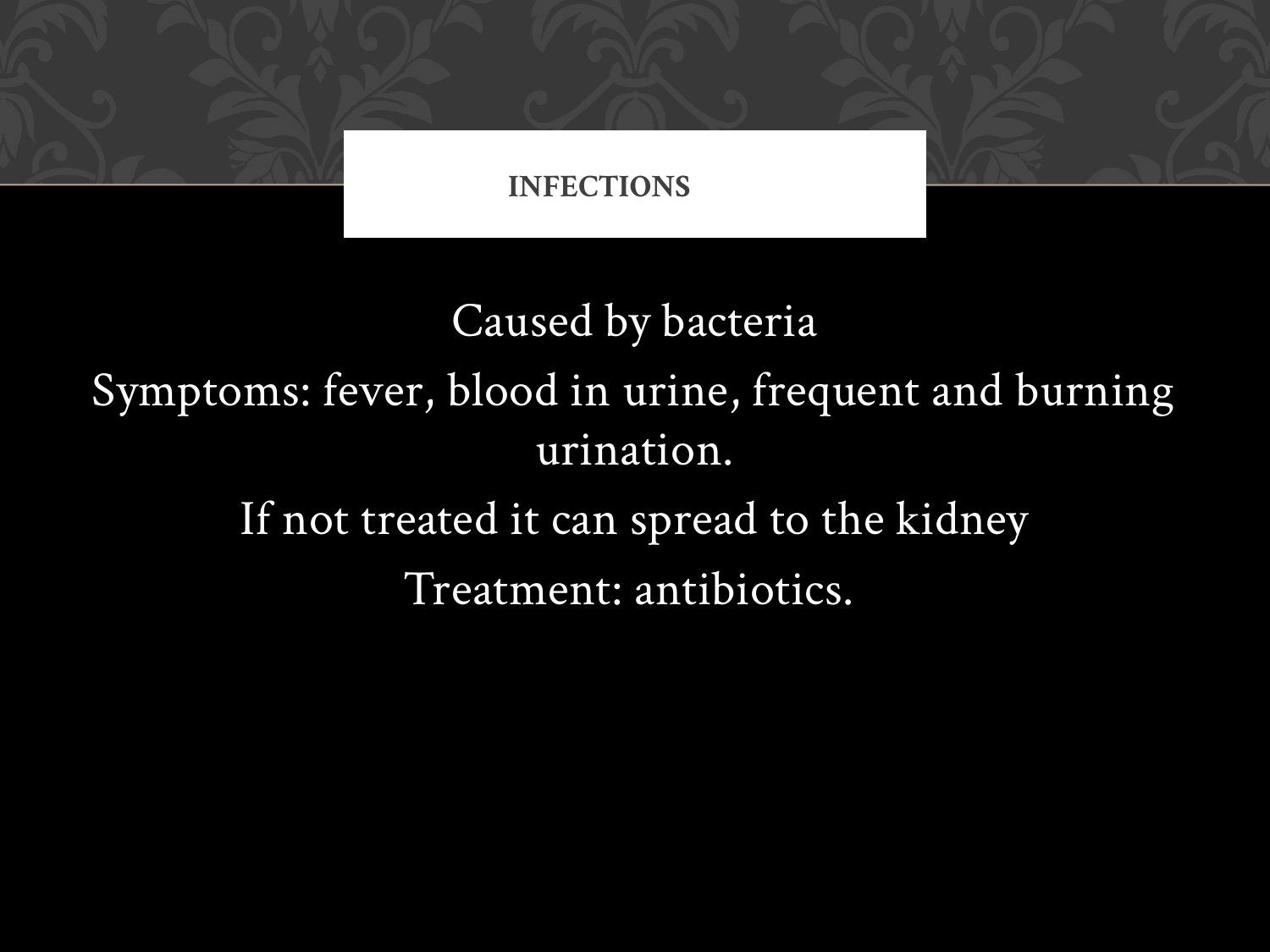

# Infections
Caused by bacteria
Symptoms: fever, blood in urine, frequent and burning urination.
If not treated it can spread to the kidney
Treatment: antibiotics.